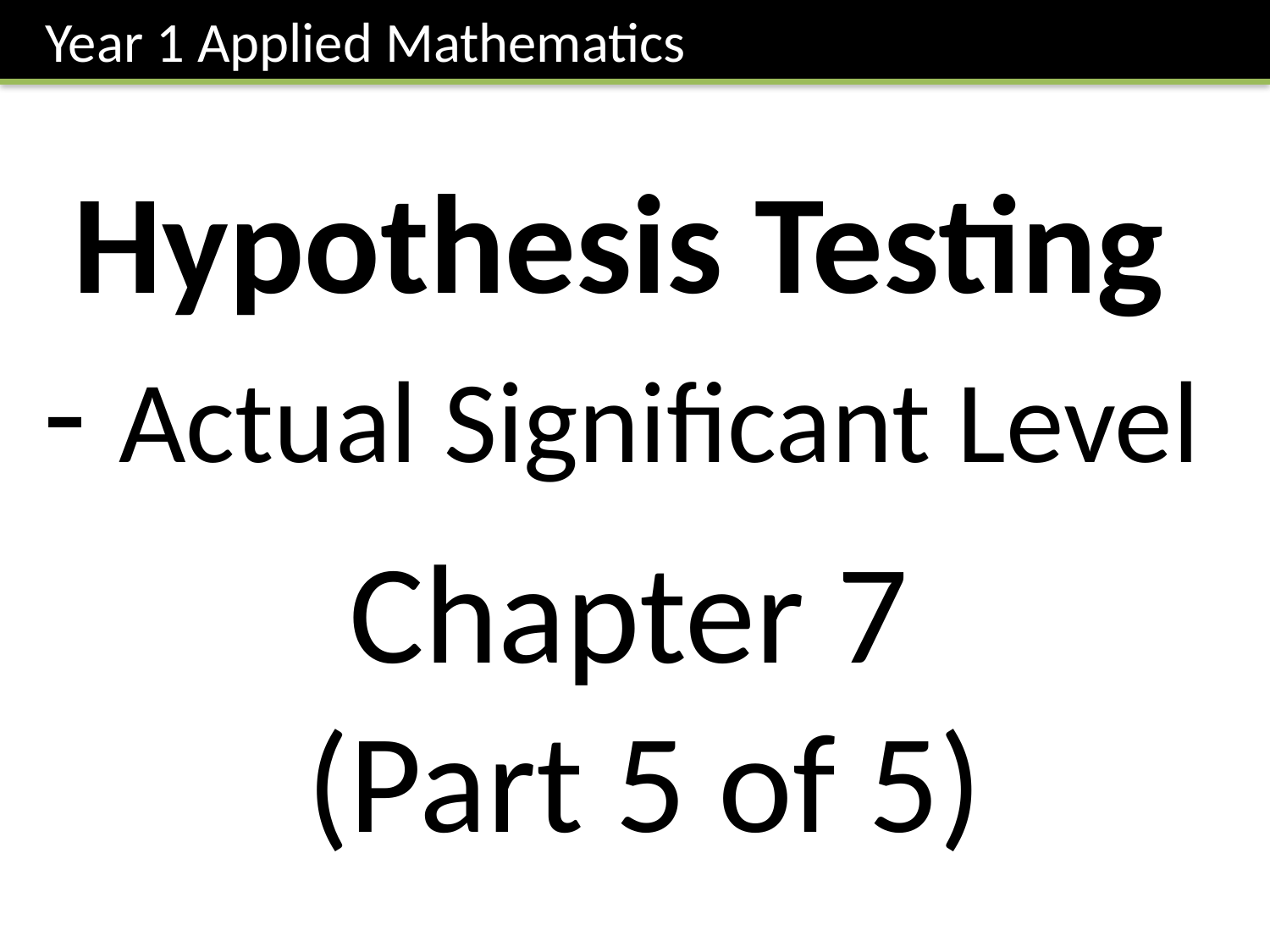

Year 1 Applied Mathematics
Hypothesis Testing
- Actual Significant Level

Chapter 7
(Part 5 of 5)